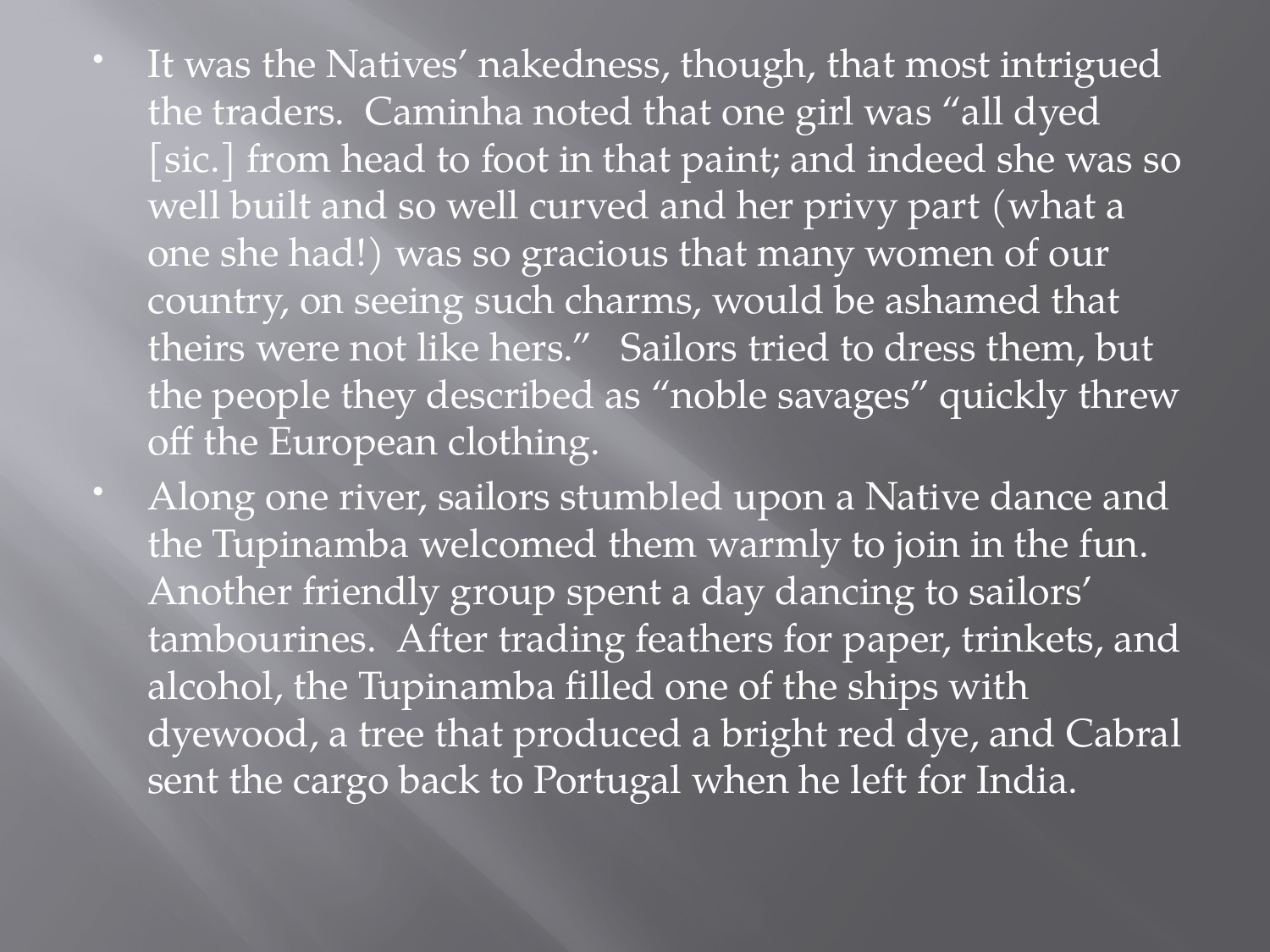

It was the Natives’ nakedness, though, that most intrigued the traders.  Caminha noted that one girl was “all dyed [sic.] from head to foot in that paint; and indeed she was so well built and so well curved and her privy part (what a one she had!) was so gracious that many women of our country, on seeing such charms, would be ashamed that theirs were not like hers.”   Sailors tried to dress them, but the people they described as “noble savages” quickly threw off the European clothing.
Along one river, sailors stumbled upon a Native dance and the Tupinamba welcomed them warmly to join in the fun.  Another friendly group spent a day dancing to sailors’ tambourines.  After trading feathers for paper, trinkets, and alcohol, the Tupinamba filled one of the ships with dyewood, a tree that produced a bright red dye, and Cabral sent the cargo back to Portugal when he left for India.

#